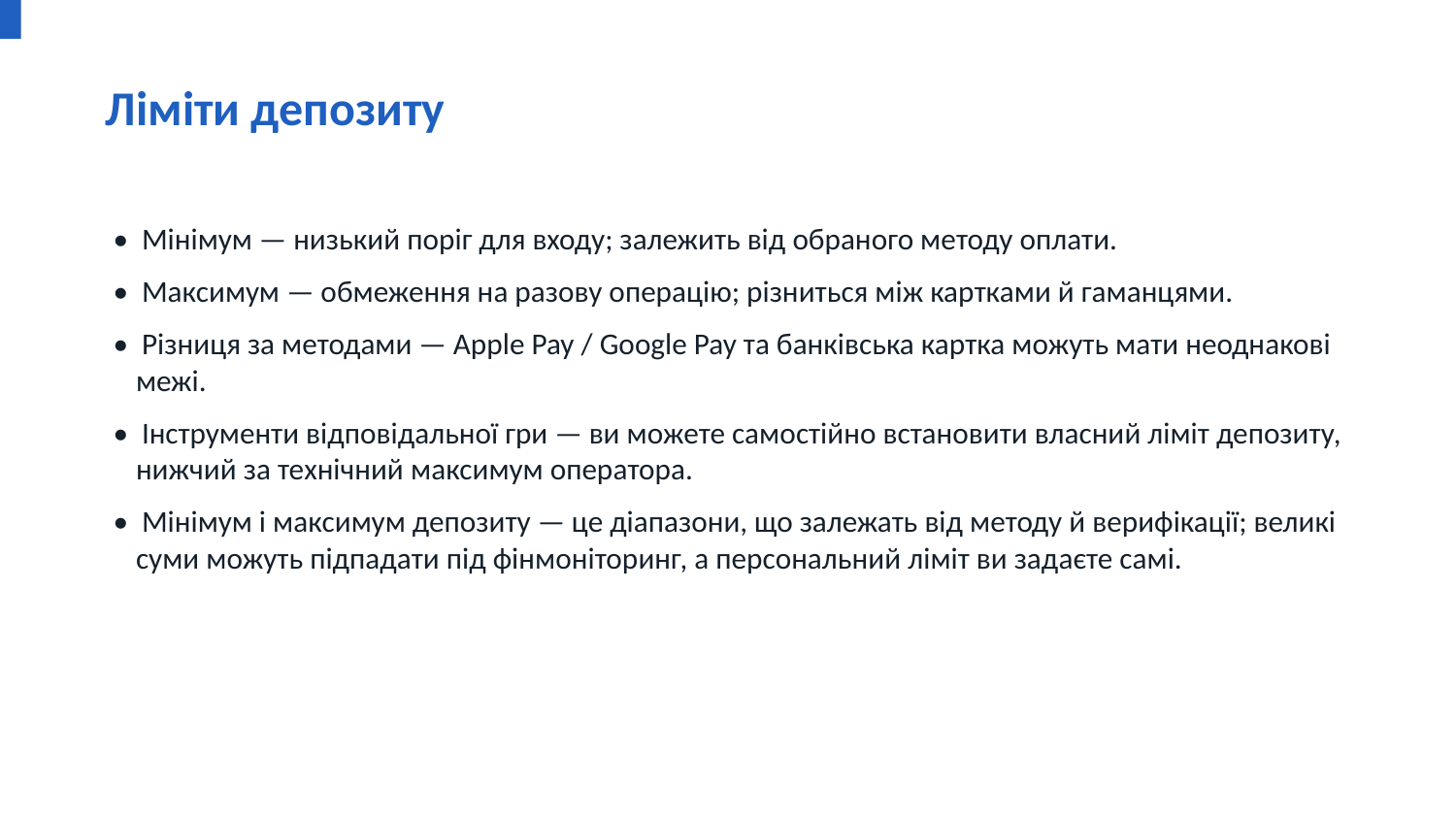

Ліміти депозиту
•  Мінімум — низький поріг для входу; залежить від обраного методу оплати.
•  Максимум — обмеження на разову операцію; різниться між картками й гаманцями.
•  Різниця за методами — Apple Pay / Google Pay та банківська картка можуть мати неоднакові межі.
•  Інструменти відповідальної гри — ви можете самостійно встановити власний ліміт депозиту, нижчий за технічний максимум оператора.
•  Мінімум і максимум депозиту — це діапазони, що залежать від методу й верифікації; великі суми можуть підпадати під фінмоніторинг, а персональний ліміт ви задаєте самі.